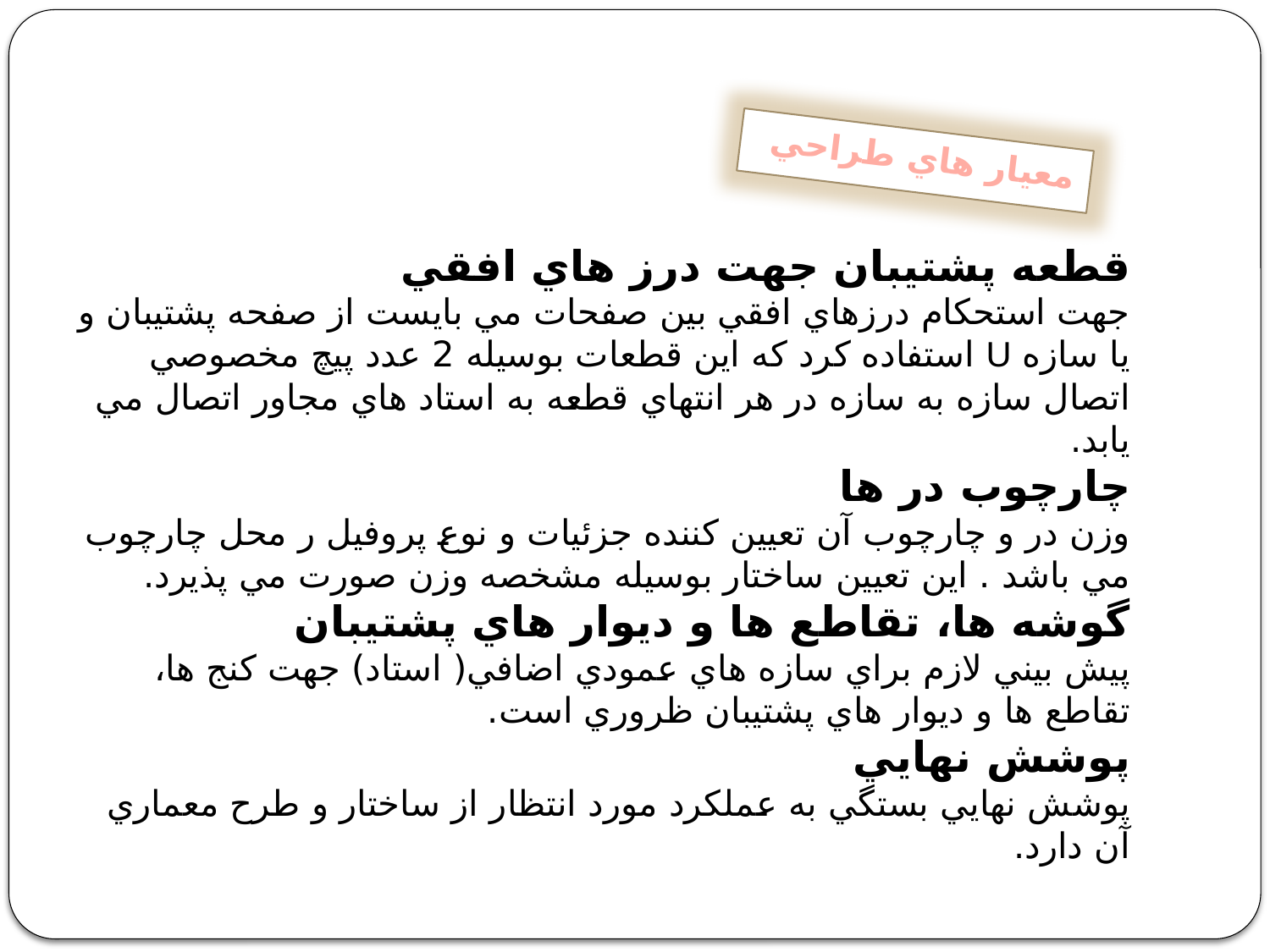

معيار هاي طراحي
قطعه پشتيبان جهت درز هاي افقي
جهت استحكام درزهاي افقي بين صفحات مي بايست از صفحه پشتيبان و يا سازه U استفاده كرد كه اين قطعات بوسيله 2 عدد پيچ مخصوصي اتصال سازه به سازه در هر انتهاي قطعه به استاد هاي مجاور اتصال مي يابد.
چارچوب در ها
وزن در و چارچوب آن تعيين كننده جزئيات و نوع پروفيل ر محل چارچوب مي باشد . اين تعيين ساختار بوسيله مشخصه وزن صورت مي پذيرد.
گوشه ها، تقاطع ها و ديوار هاي پشتيبان
پيش بيني لازم براي سازه هاي عمودي اضافي( استاد) جهت كنج ها، تقاطع ها و ديوار هاي پشتيبان ظروري است.
پوشش نهايي
پوشش نهايي بستگي به عملكرد مورد انتظار از ساختار و طرح معماري آن دارد.